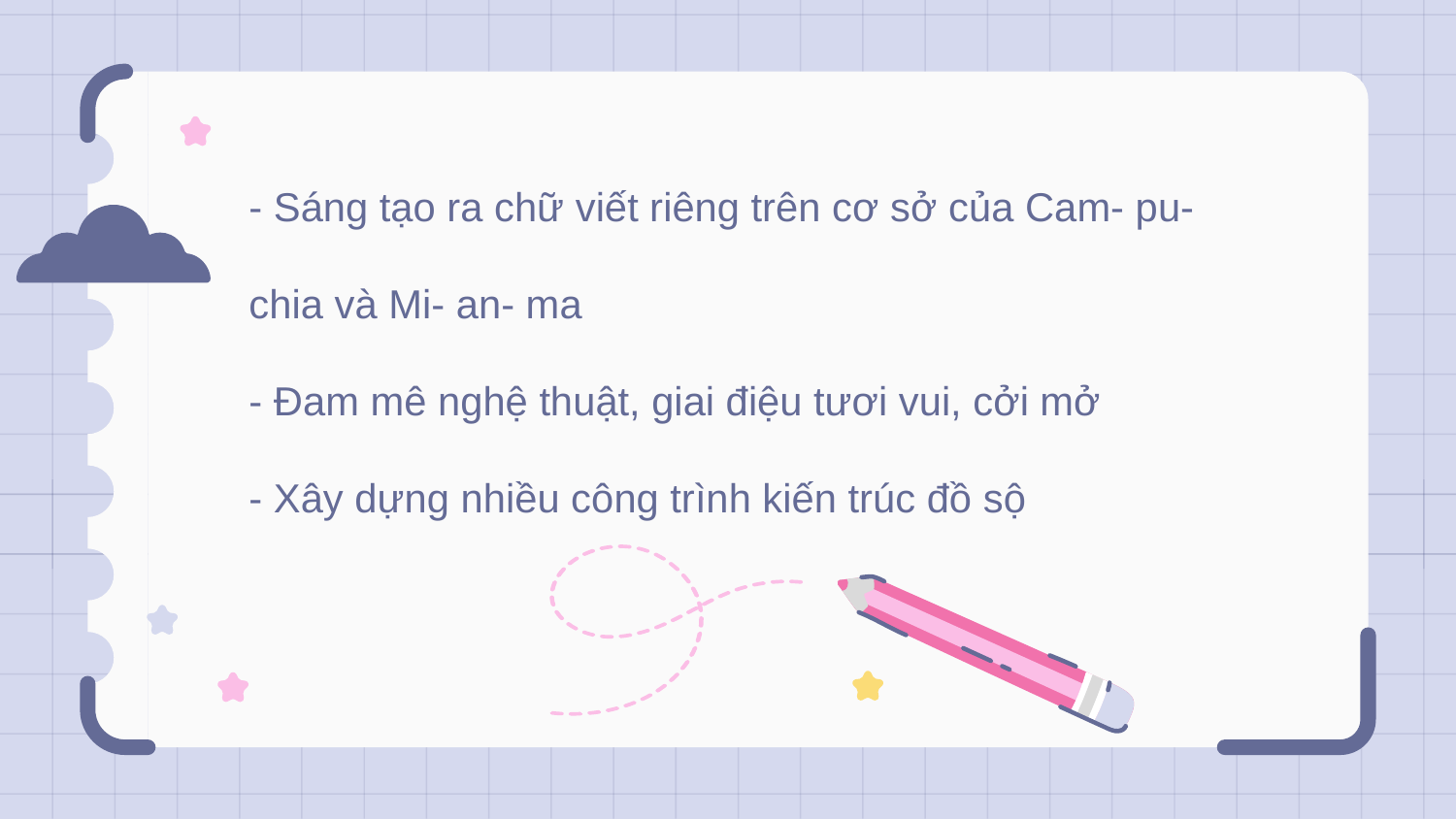

# - Sáng tạo ra chữ viết riêng trên cơ sở của Cam- pu- chia và Mi- an- ma - Đam mê nghệ thuật, giai điệu tươi vui, cởi mở - Xây dựng nhiều công trình kiến trúc đồ sộ